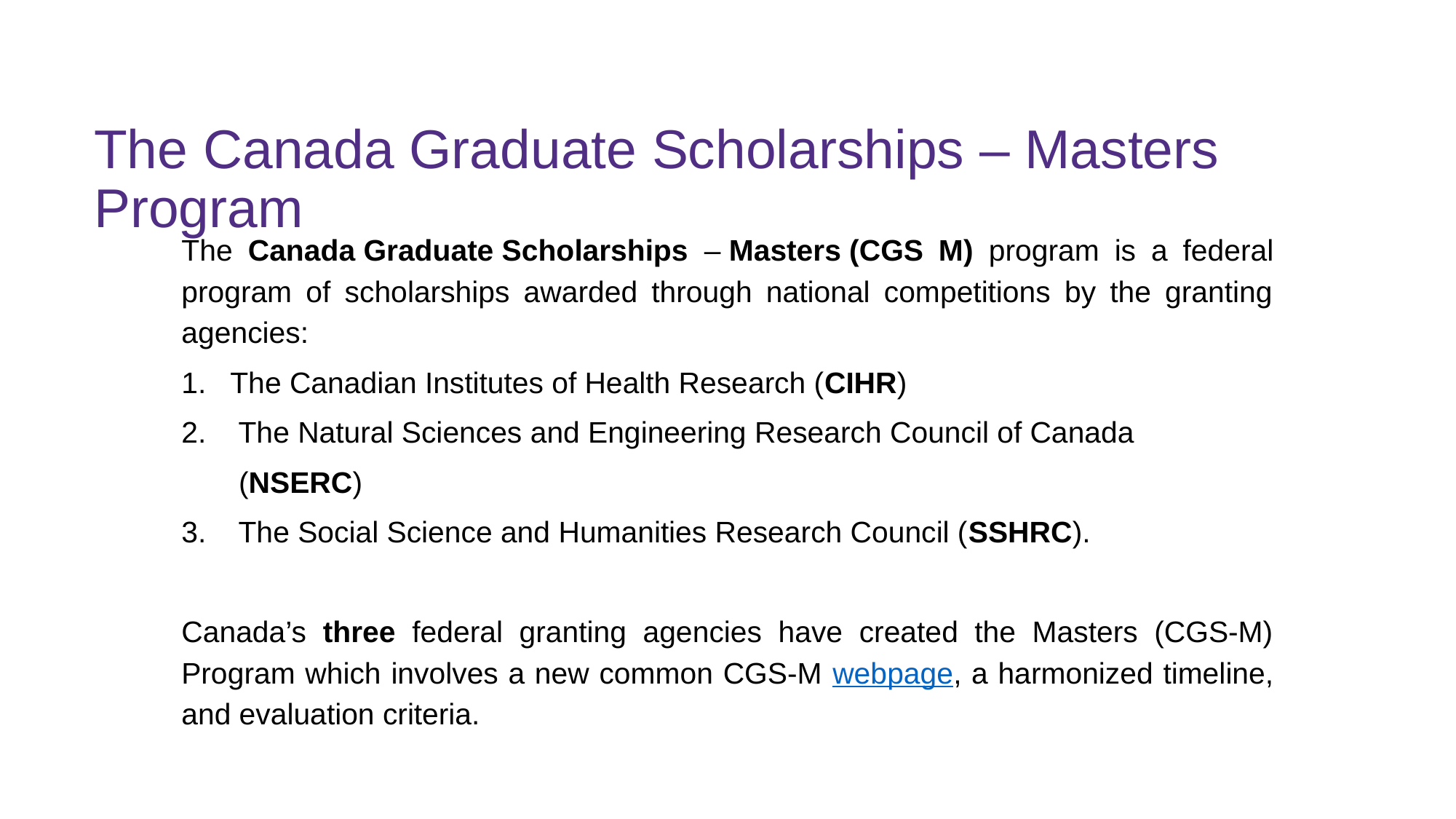

# The Canada Graduate Scholarships – Masters Program
The Canada Graduate Scholarships – Masters (CGS M) program is a federal program of scholarships awarded through national competitions by the granting agencies:
1.   The Canadian Institutes of Health Research (CIHR)
2.    The Natural Sciences and Engineering Research Council of Canada
       (NSERC)
3.    The Social Science and Humanities Research Council (SSHRC).

Canada’s three federal granting agencies have created the Masters (CGS-M) Program which involves a new common CGS-M webpage, a harmonized timeline, and evaluation criteria. ​